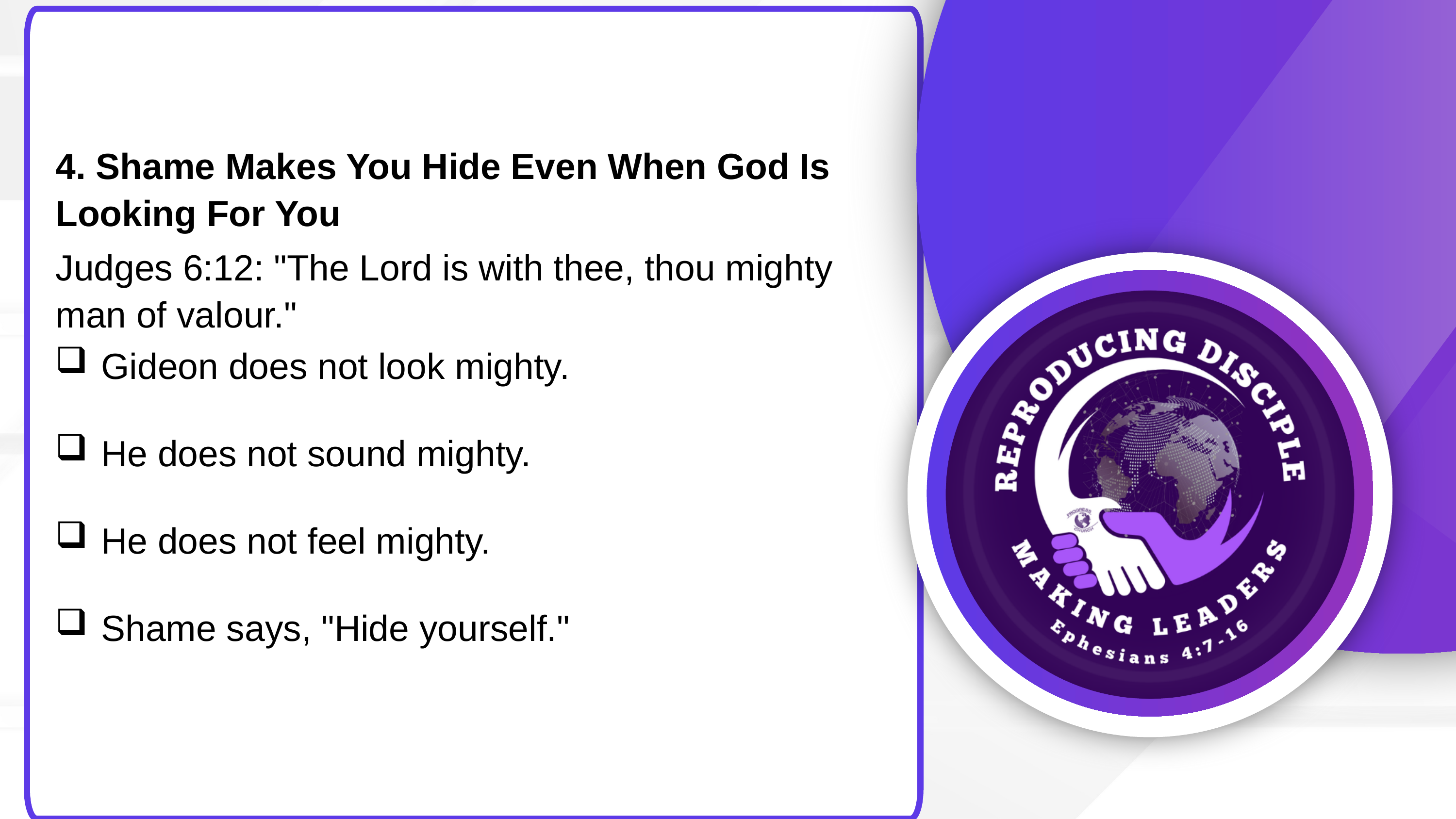

4. Shame Makes You Hide Even When God Is Looking For You
Judges 6:12: "The Lord is with thee, thou mighty man of valour."
Gideon does not look mighty.

He does not sound mighty.

He does not feel mighty.

Shame says, "Hide yourself."